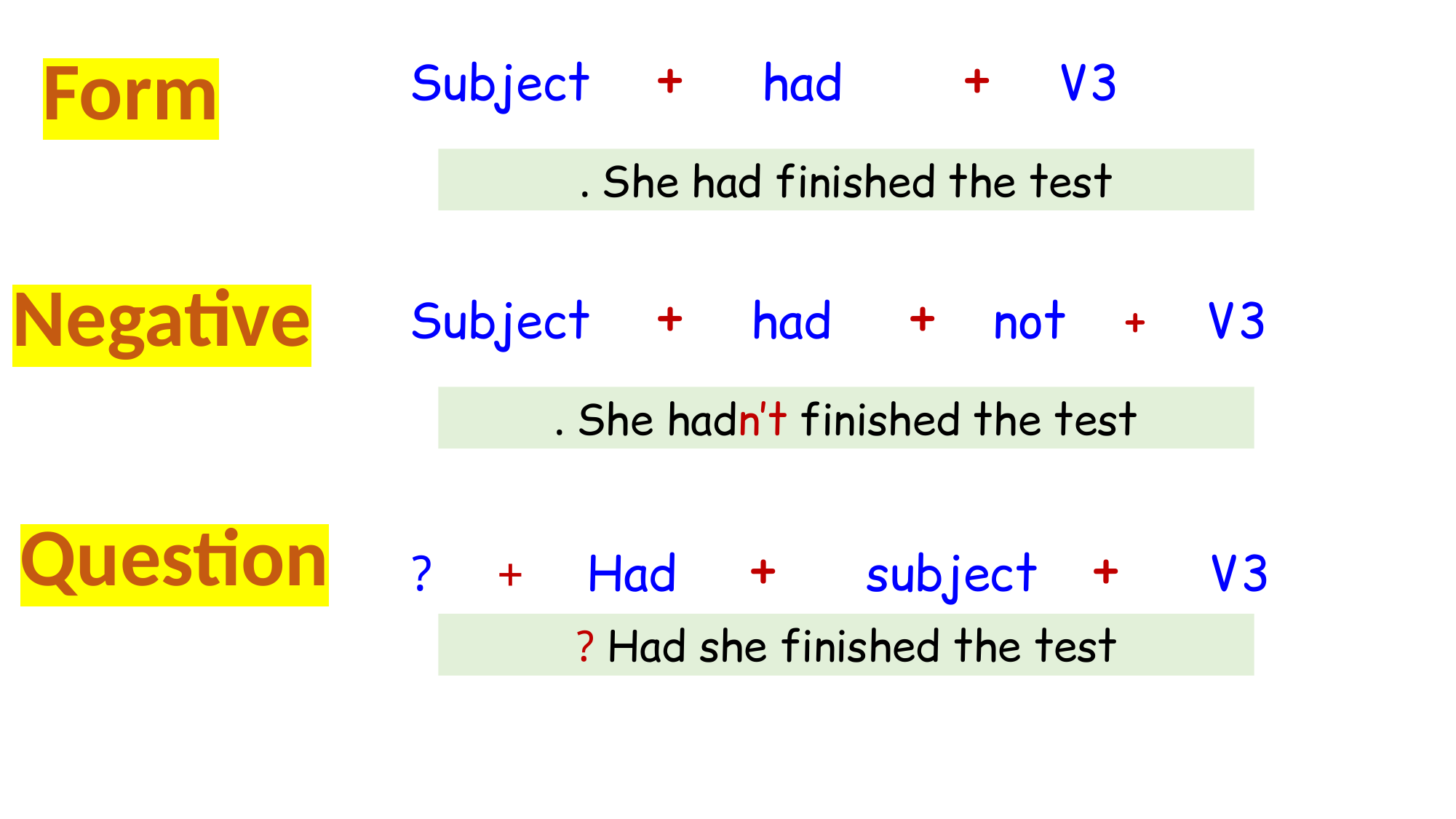

Form
   Subject      +       had           +      V3
She had finished the test .
Negative
      Subject      +      had       +     not    +    V3
She hadn’t finished the test .
Question
     Had     +        subject     +        V3     +     ?
Had she finished the test ?